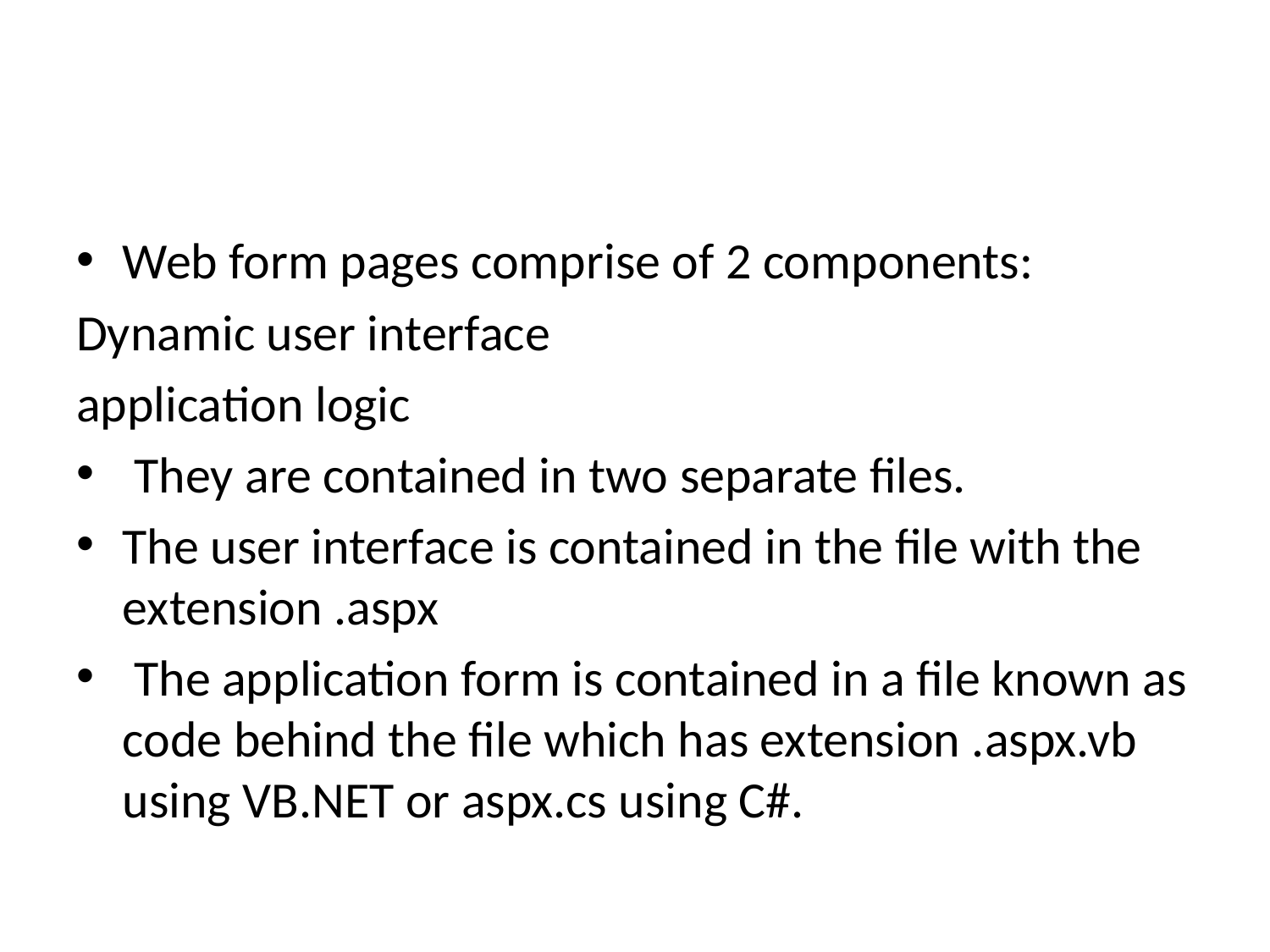

#
Web form pages comprise of 2 components:
Dynamic user interface
application logic
 They are contained in two separate files.
The user interface is contained in the file with the extension .aspx
 The application form is contained in a file known as code behind the file which has extension .aspx.vb using VB.NET or aspx.cs using C#.